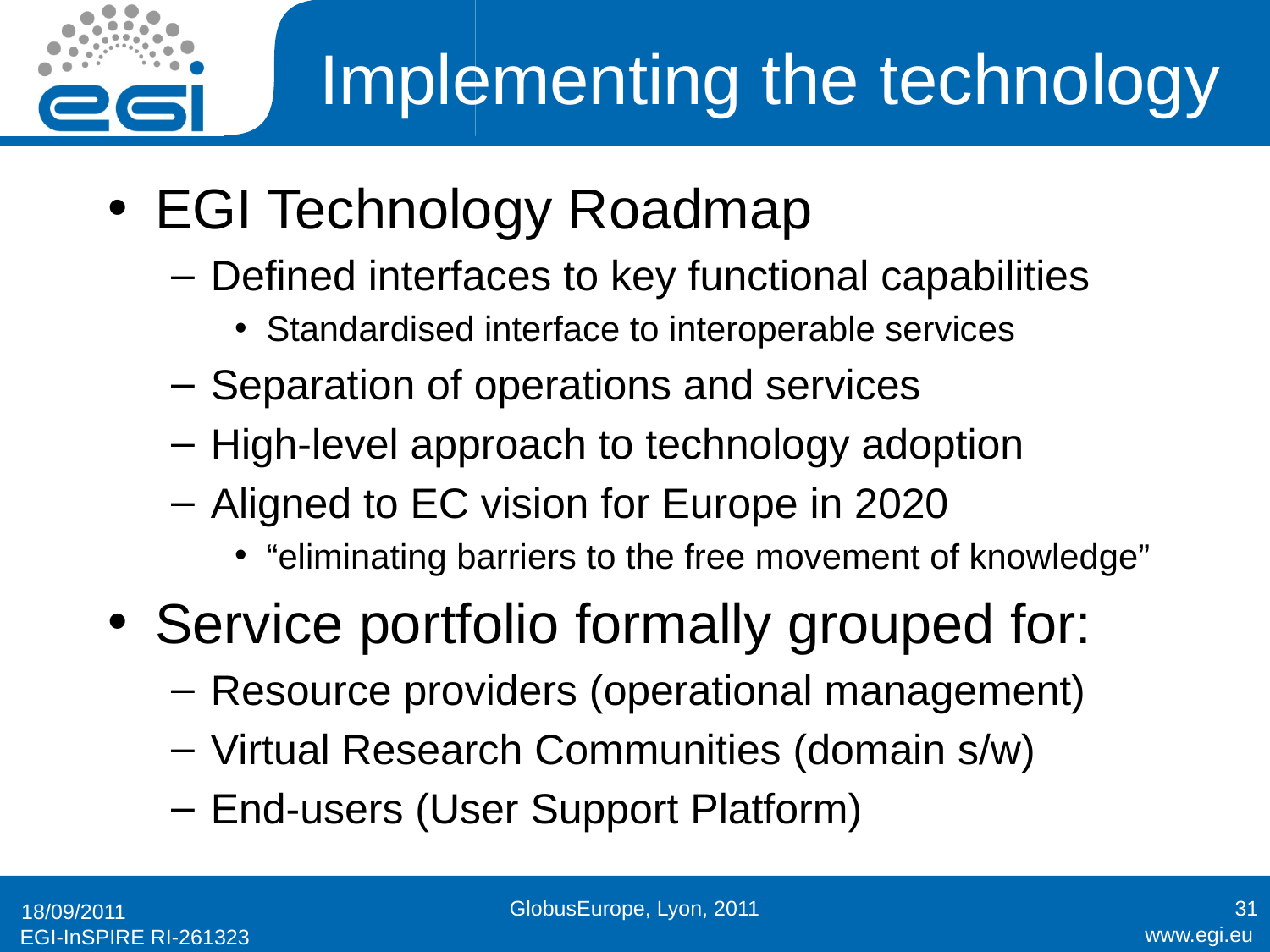

# Implementing the technology
EGI Technology Roadmap
Defined interfaces to key functional capabilities
Standardised interface to interoperable services
Separation of operations and services
High-level approach to technology adoption
Aligned to EC vision for Europe in 2020
“eliminating barriers to the free movement of knowledge”
Service portfolio formally grouped for:
Resource providers (operational management)
Virtual Research Communities (domain s/w)
End-users (User Support Platform)

GlobusEurope, Lyon, 2011
31
18/09/2011